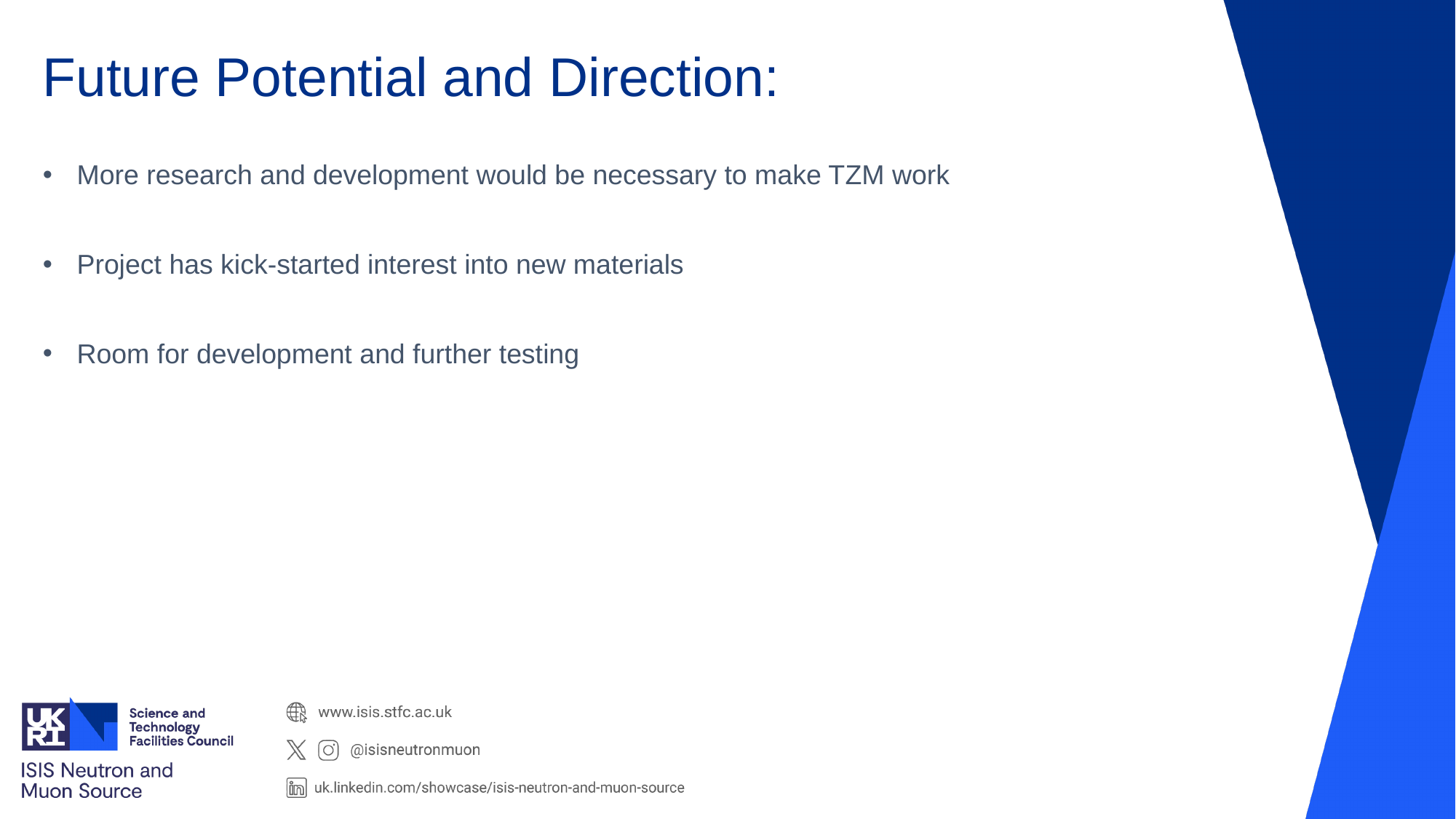

# Future Potential and Direction:
More research and development would be necessary to make TZM work

Project has kick-started interest into new materials

Room for development and further testing